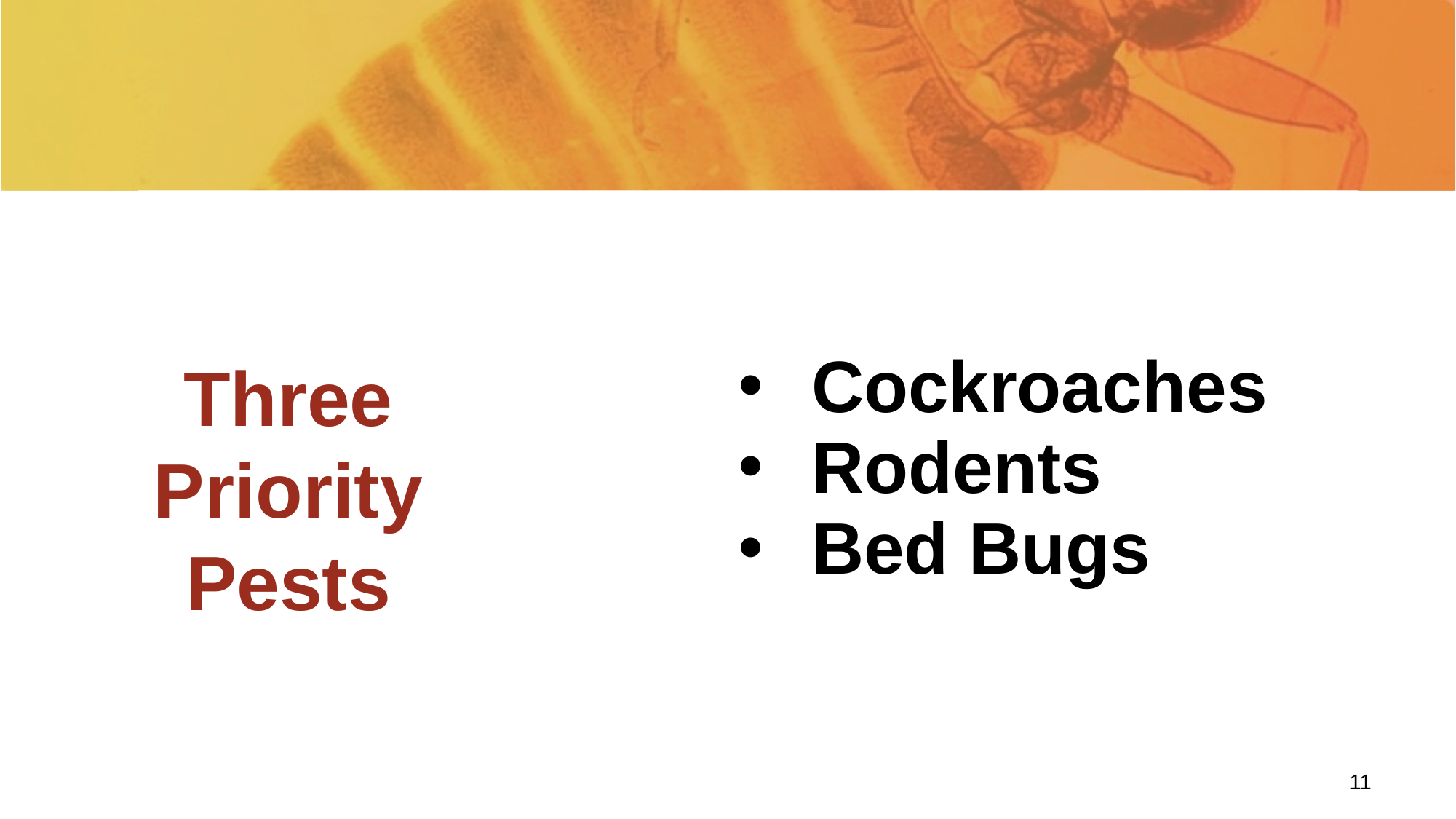

# Three Priority Pests
Cockroaches
Rodents
Bed Bugs
11